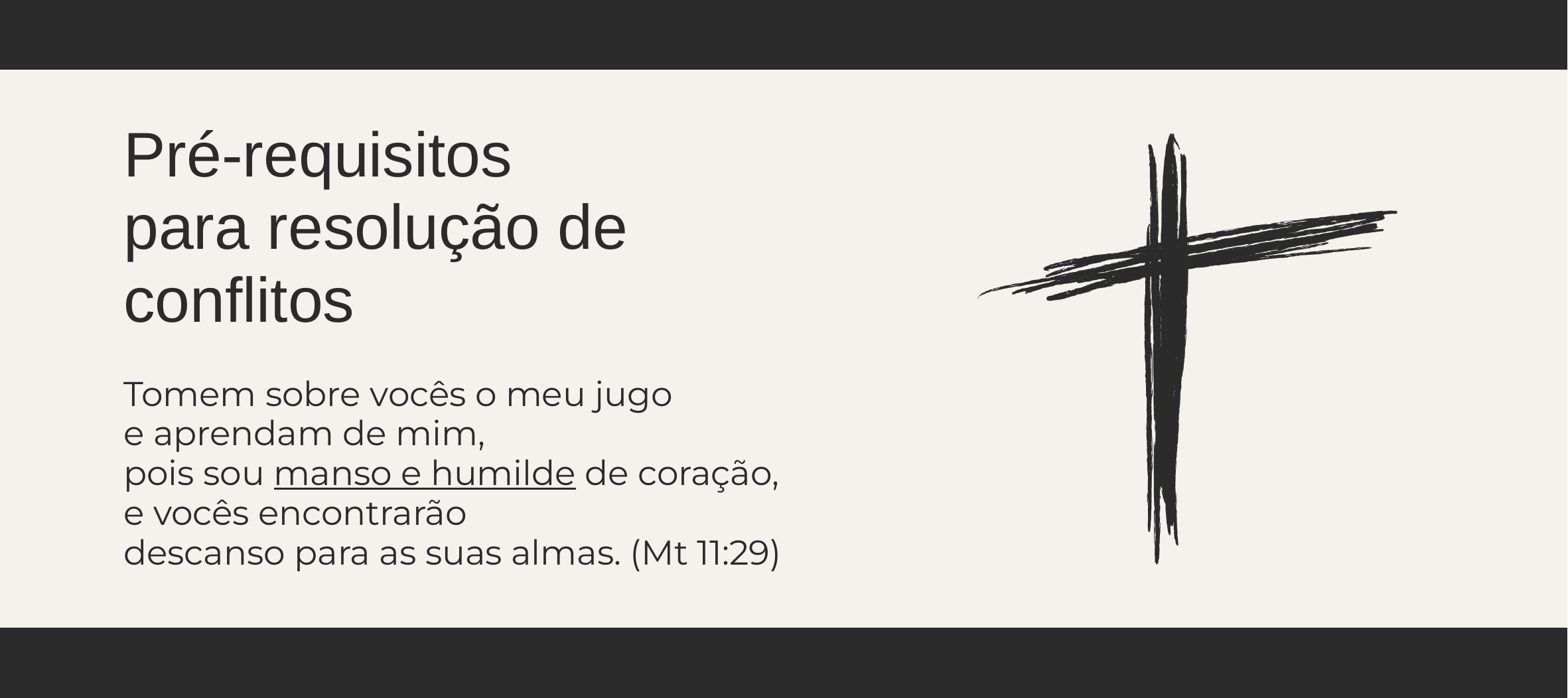

Pré-requisitos
para resolução de conflitos

Tomem sobre vocês o meu jugo
e aprendam de mim,
pois sou manso e humilde de coração,
e vocês encontrarão
descanso para as suas almas. (Mt 11:29)